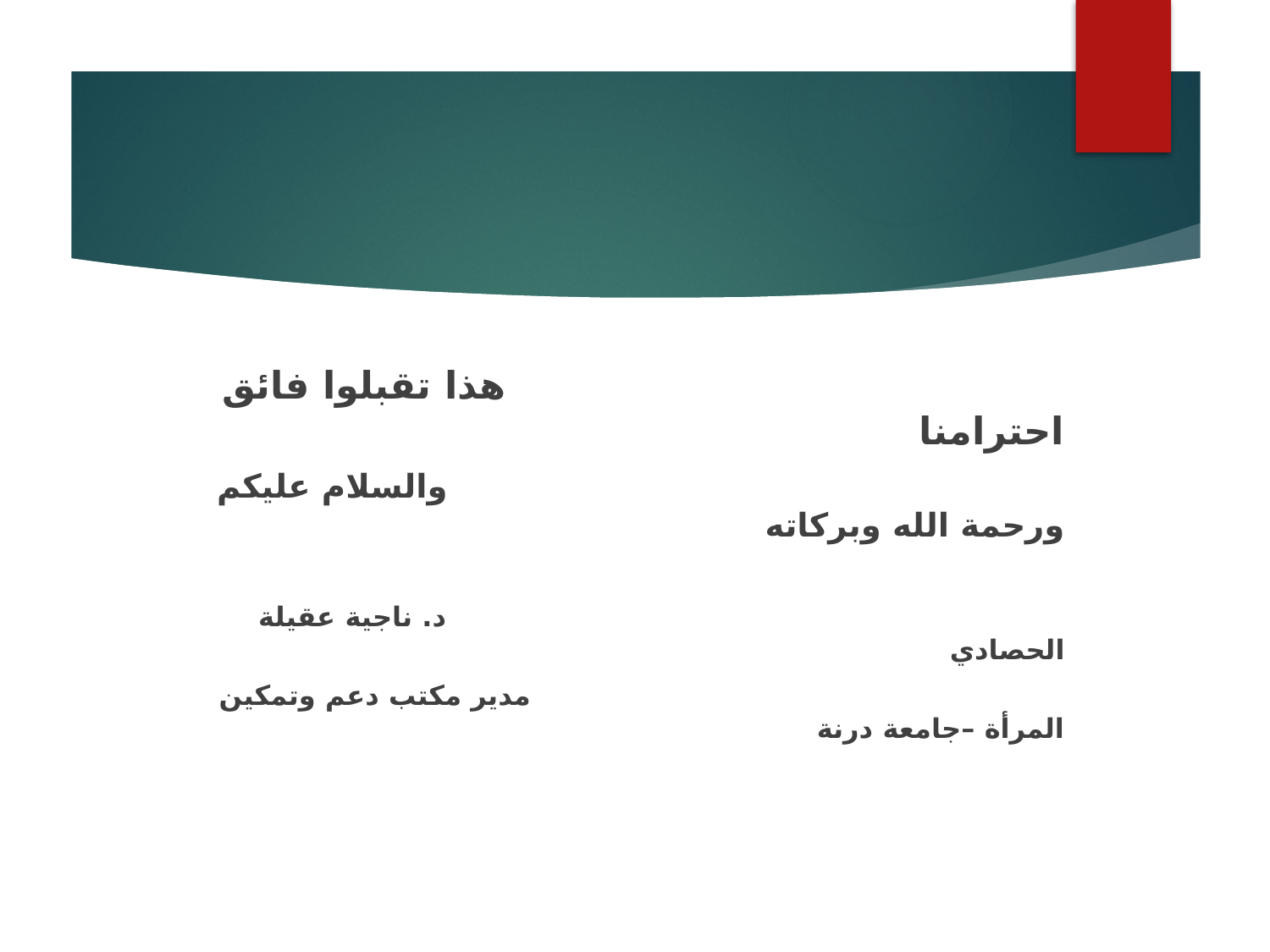

هذا تقبلوا فائق احترامنا
                                                      والسلام عليكم ورحمة الله وبركاته

                                                                         د. ناجية عقيلة الحصادي
                                                        مدير مكتب دعم وتمكين المرأة –جامعة درنة